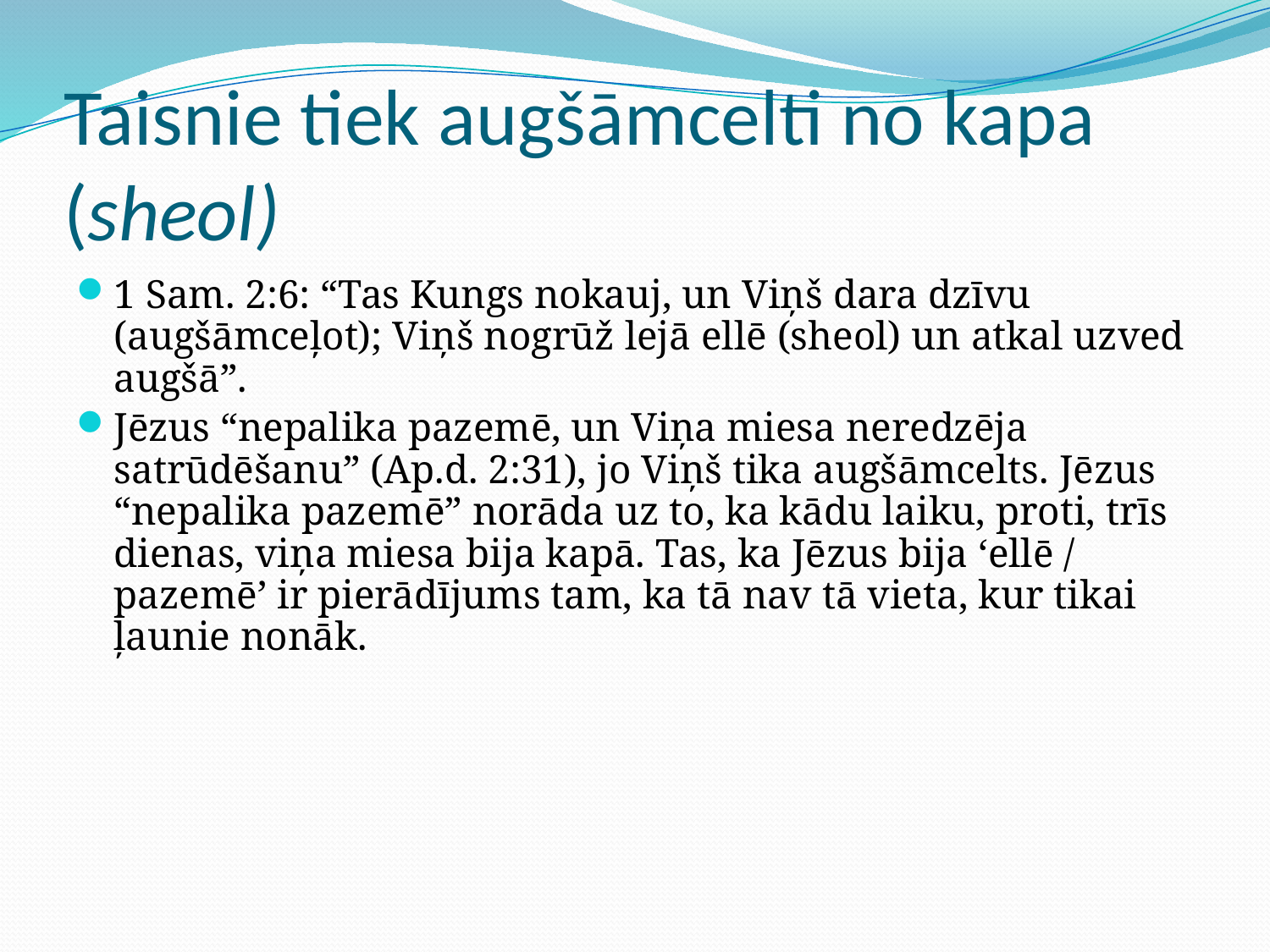

# Taisnie tiek augšāmcelti no kapa (sheol)
1 Sam. 2:6: “Tas Kungs nokauj, un Viņš dara dzīvu (augšāmceļot); Viņš nogrūž lejā ellē (sheol) un atkal uzved augšā”.
Jēzus “nepalika pazemē, un Viņa miesa neredzēja satrūdēšanu” (Ap.d. 2:31), jo Viņš tika augšāmcelts. Jēzus “nepalika pazemē” norāda uz to, ka kādu laiku, proti, trīs dienas, viņa miesa bija kapā. Tas, ka Jēzus bija ‘ellē / pazemē’ ir pierādījums tam, ka tā nav tā vieta, kur tikai ļaunie nonāk.